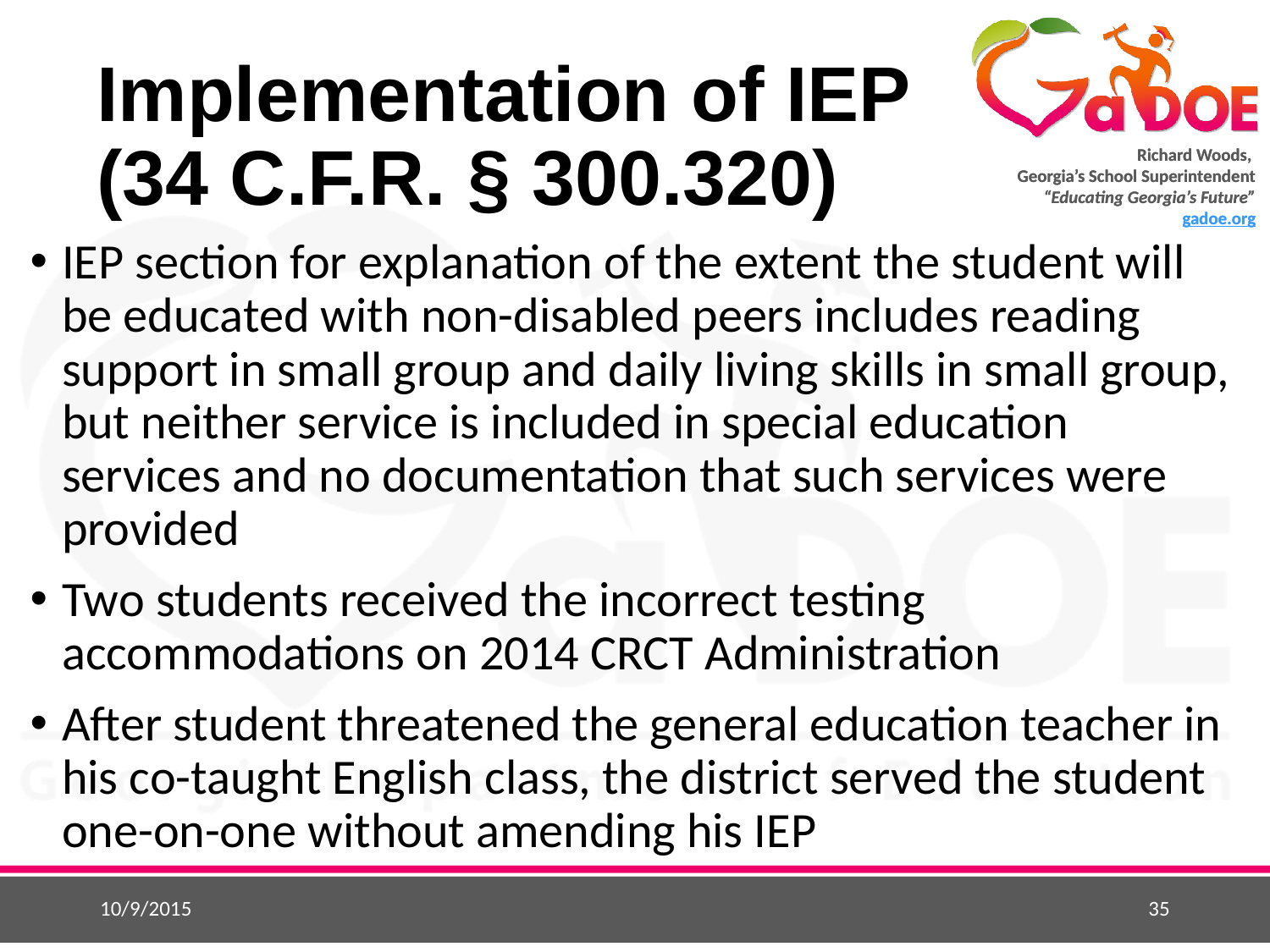

# Implementation of IEP (34 C.F.R. § 300.320)
IEP section for explanation of the extent the student will be educated with non-disabled peers includes reading support in small group and daily living skills in small group, but neither service is included in special education services and no documentation that such services were provided
Two students received the incorrect testing accommodations on 2014 CRCT Administration
After student threatened the general education teacher in his co-taught English class, the district served the student one-on-one without amending his IEP

10/9/2015
35